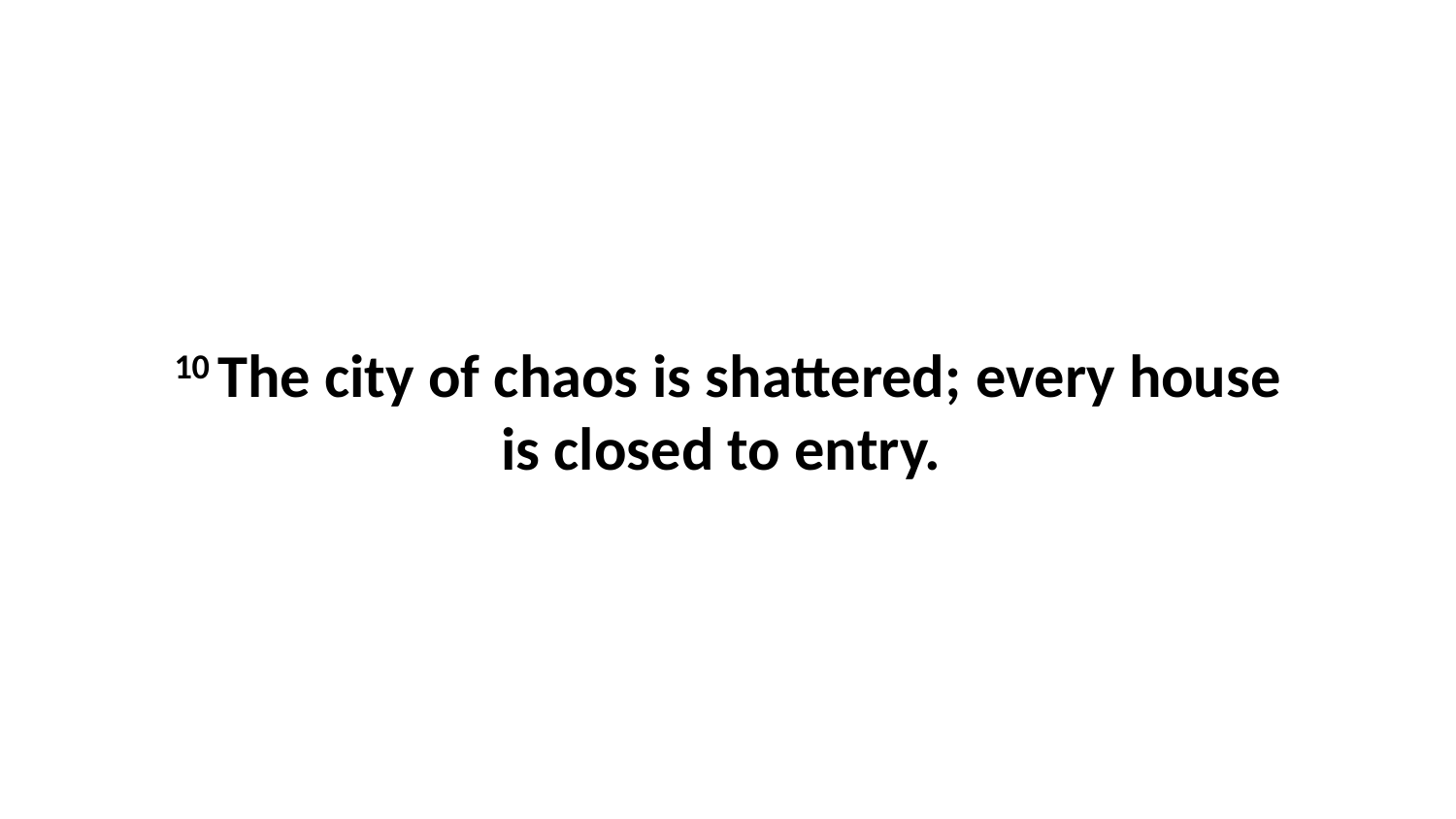

10 The city of chaos is shattered; every house is closed to entry.